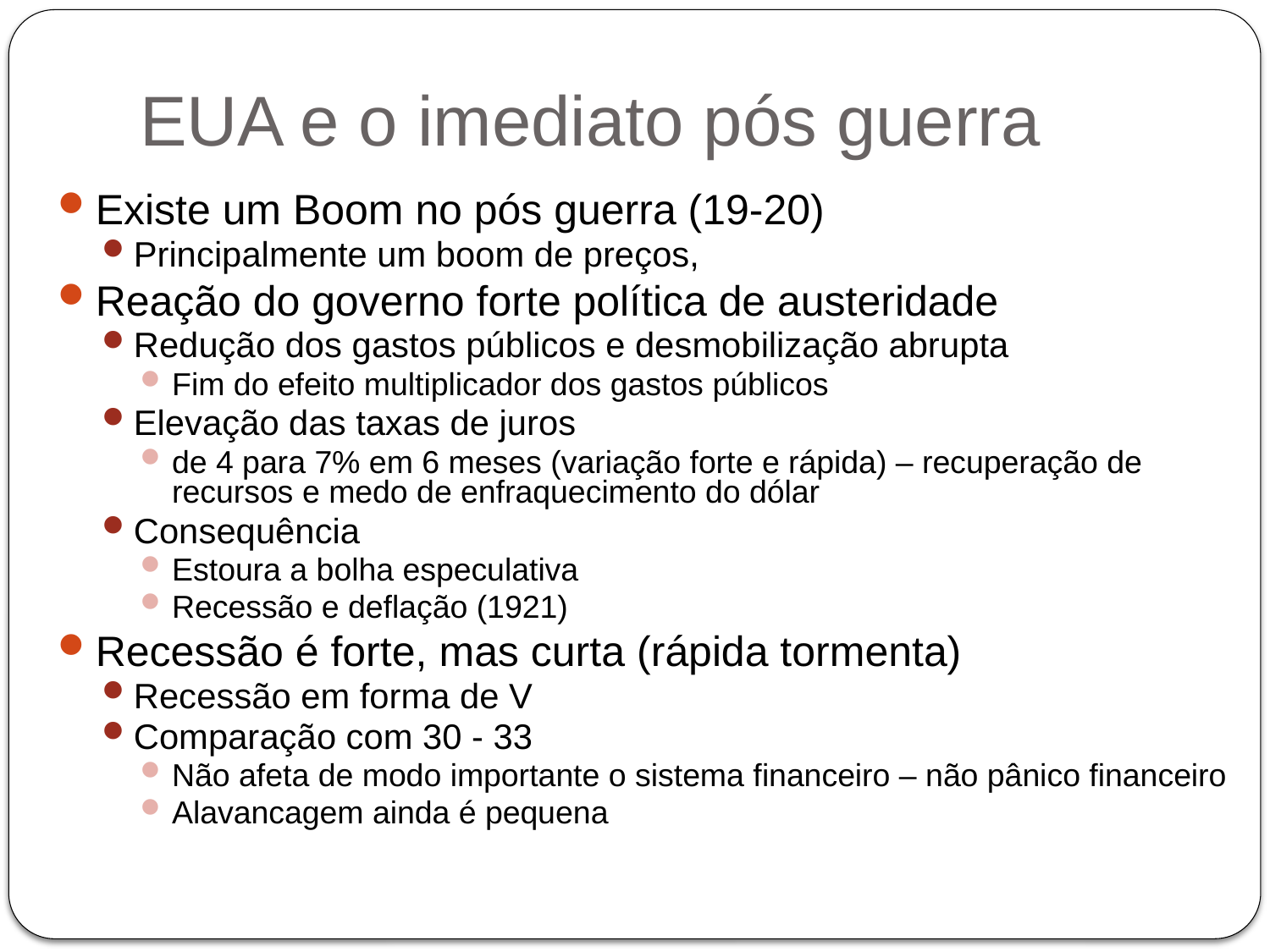

EUA e o imediato pós guerra
Existe um Boom no pós guerra (19-20)
Principalmente um boom de preços,
Reação do governo forte política de austeridade
Redução dos gastos públicos e desmobilização abrupta
Fim do efeito multiplicador dos gastos públicos
Elevação das taxas de juros
de 4 para 7% em 6 meses (variação forte e rápida) – recuperação de recursos e medo de enfraquecimento do dólar
Consequência
Estoura a bolha especulativa
Recessão e deflação (1921)
Recessão é forte, mas curta (rápida tormenta)
Recessão em forma de V
Comparação com 30 - 33
Não afeta de modo importante o sistema financeiro – não pânico financeiro
Alavancagem ainda é pequena